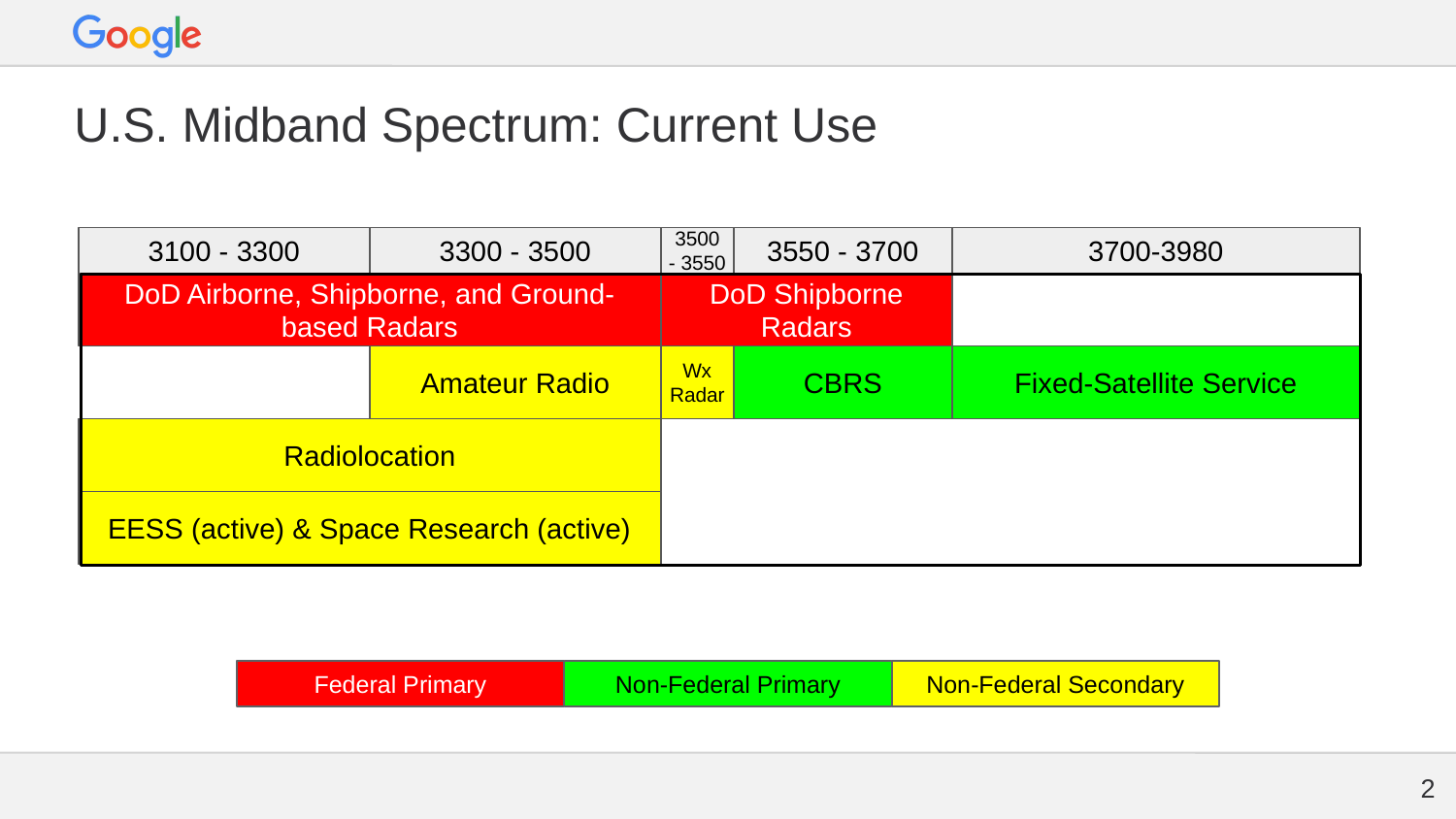

# U.S. Midband Spectrum: Current Use
3100 - 3300
3300 - 3500
3500
- 3550
3550 - 3700
3700-3980
DoD Airborne, Shipborne, and Ground-based Radars
DoD Shipborne Radars
Amateur Radio
Wx
Radar
CBRS
Fixed-Satellite Service
Radiolocation
EESS (active) & Space Research (active)

Federal Primary
Non-Federal Primary
Non-Federal Secondary
2